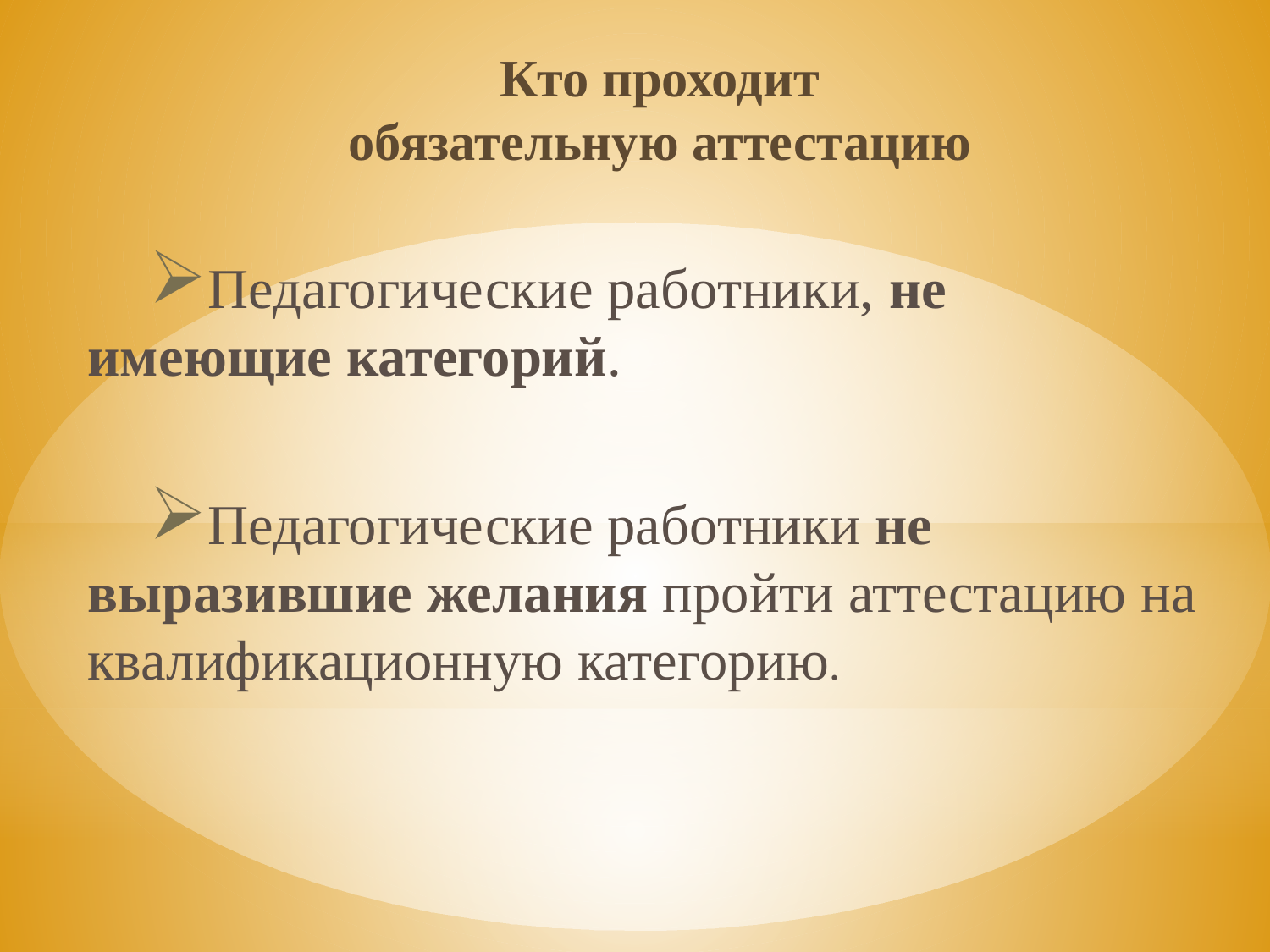

# Кто проходит обязательную аттестацию

Педагогические работники, не имеющие категорий.

Педагогические работники не выразившие желания пройти аттестацию на квалификационную категорию.